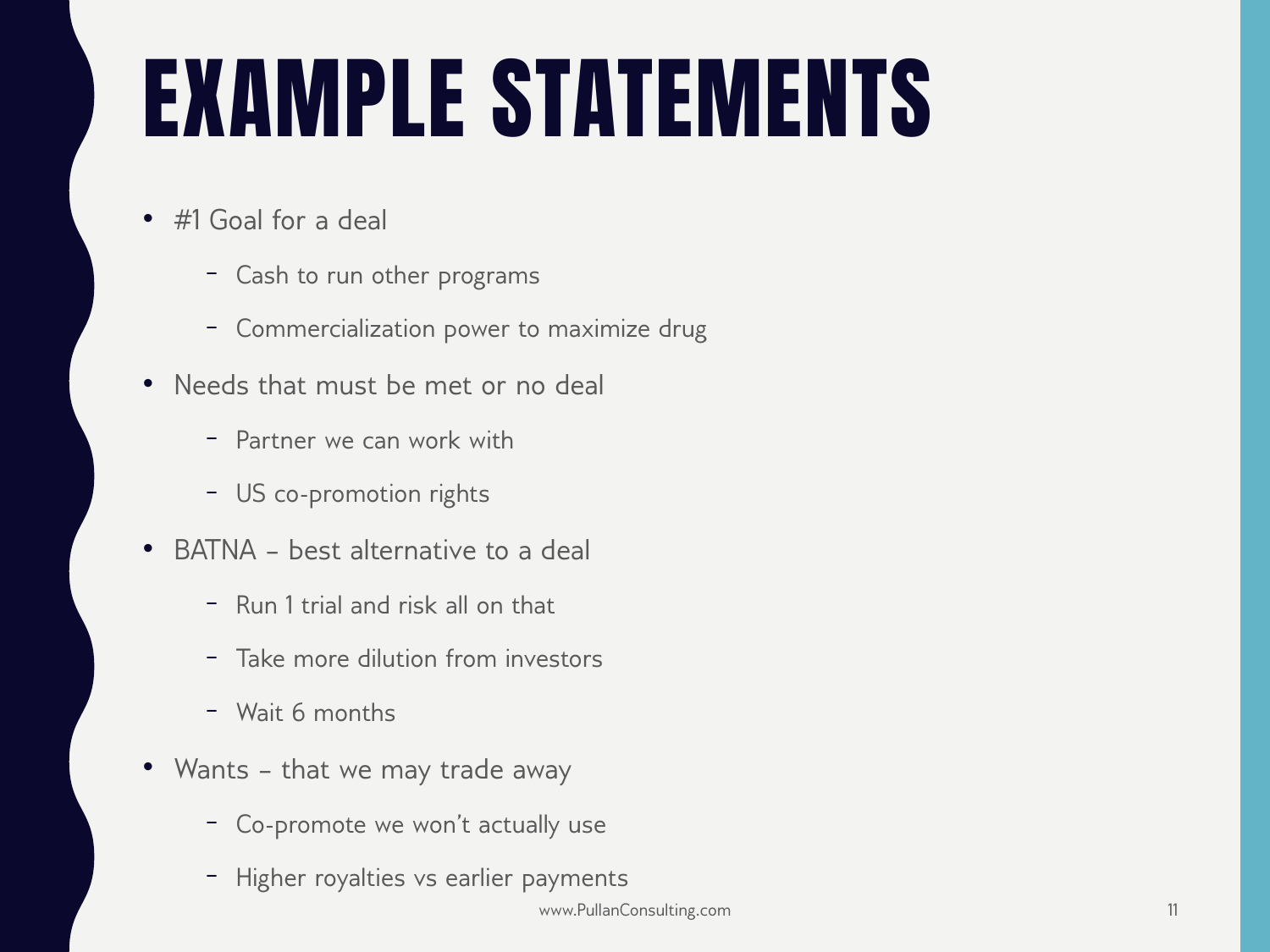

# Example Statements
#1 Goal for a deal
Cash to run other programs
Commercialization power to maximize drug
Needs that must be met or no deal
Partner we can work with
US co-promotion rights
BATNA – best alternative to a deal
Run 1 trial and risk all on that
Take more dilution from investors
Wait 6 months
Wants – that we may trade away
Co-promote we won’t actually use
Higher royalties vs earlier payments

www.PullanConsulting.com
11